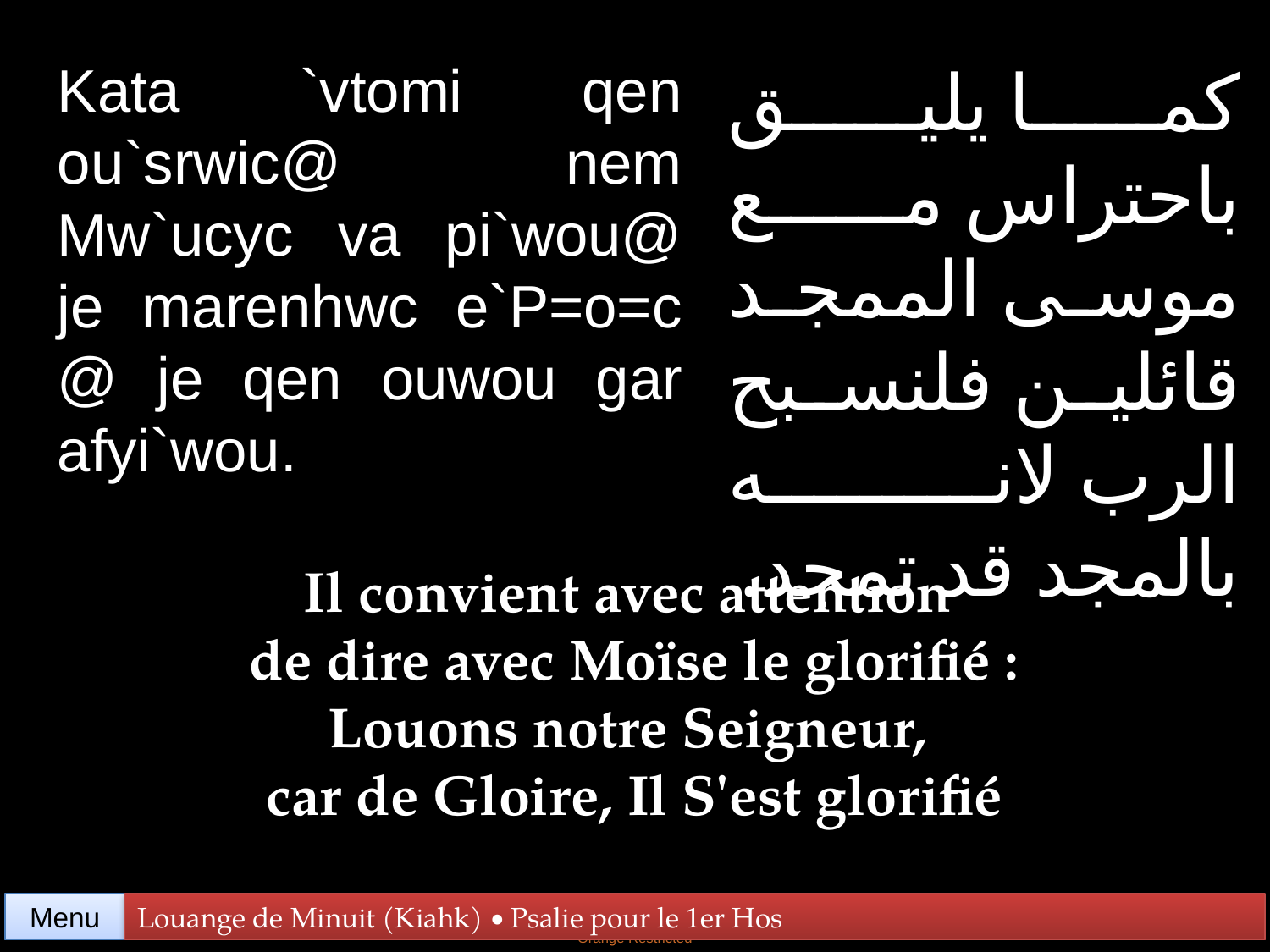

Kata `vtomi qen ou`srwic@ nem Mw`ucyc va pi`wou@ je marenhwc e`P=o=c @ je qen ouwou gar afyi`wou.
كما يليق باحتراس مع موسى الممجد قائلين فلنسبح الرب لانه بالمجد قد تمجد.
Il convient avec attention
de dire avec Moïse le glorifié : Louons notre Seigneur,
car de Gloire, Il S'est glorifié
Menu
Louange de Minuit (Kiahk) • Psalie pour le 1er Hos